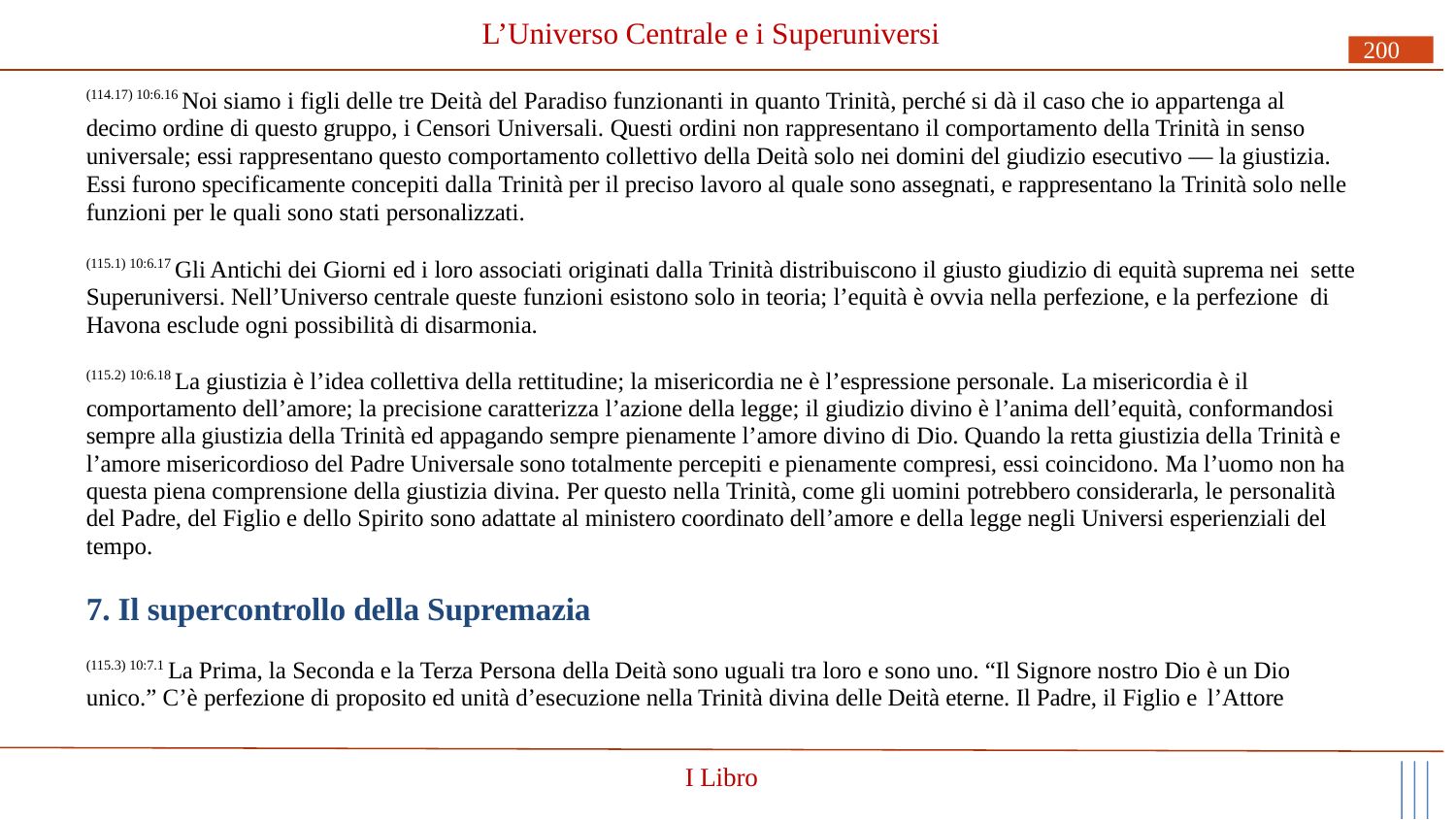

# L’Universo Centrale e i Superuniversi
200

(114.17) 10:6.16 Noi siamo i figli delle tre Deità del Paradiso funzionanti in quanto Trinità, perché si dà il caso che io appartenga al  decimo ordine di questo gruppo, i Censori Universali. Questi ordini non rappresentano il comportamento della Trinità in senso  universale; essi rappresentano questo comportamento collettivo della Deità solo nei domini del giudizio esecutivo — la giustizia.  Essi furono specificamente concepiti dalla Trinità per il preciso lavoro al quale sono assegnati, e rappresentano la Trinità solo nelle  funzioni per le quali sono stati personalizzati.

(115.1) 10:6.17 Gli Antichi dei Giorni ed i loro associati originati dalla Trinità distribuiscono il giusto giudizio di equità suprema nei  sette Superuniversi. Nell’Universo centrale queste funzioni esistono solo in teoria; l’equità è ovvia nella perfezione, e la perfezione  di Havona esclude ogni possibilità di disarmonia.

(115.2) 10:6.18 La giustizia è l’idea collettiva della rettitudine; la misericordia ne è l’espressione personale. La misericordia è il  comportamento dell’amore; la precisione caratterizza l’azione della legge; il giudizio divino è l’anima dell’equità, conformandosi  sempre alla giustizia della Trinità ed appagando sempre pienamente l’amore divino di Dio. Quando la retta giustizia della Trinità e  l’amore misericordioso del Padre Universale sono totalmente percepiti e pienamente compresi, essi coincidono. Ma l’uomo non ha  questa piena comprensione della giustizia divina. Per questo nella Trinità, come gli uomini potrebbero considerarla, le personalità  del Padre, del Figlio e dello Spirito sono adattate al ministero coordinato dell’amore e della legge negli Universi esperienziali del  tempo.

7. Il supercontrollo della Supremazia
(115.3) 10:7.1 La Prima, la Seconda e la Terza Persona della Deità sono uguali tra loro e sono uno. “Il Signore nostro Dio è un Dio  unico.” C’è perfezione di proposito ed unità d’esecuzione nella Trinità divina delle Deità eterne. Il Padre, il Figlio e l’Attore

I Libro